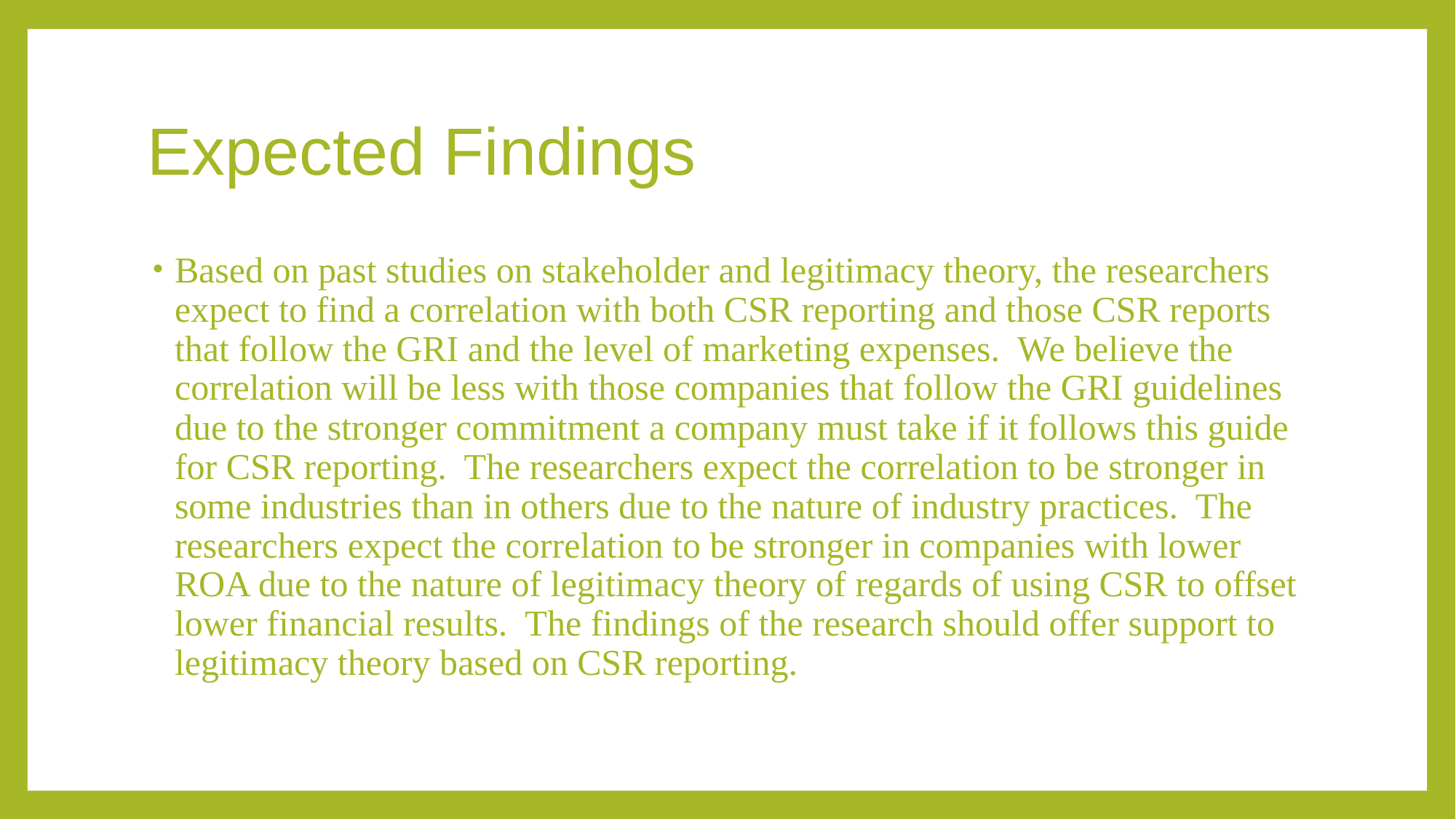

# Expected Findings
Based on past studies on stakeholder and legitimacy theory, the researchers expect to find a correlation with both CSR reporting and those CSR reports that follow the GRI and the level of marketing expenses.  We believe the correlation will be less with those companies that follow the GRI guidelines due to the stronger commitment a company must take if it follows this guide for CSR reporting.  The researchers expect the correlation to be stronger in some industries than in others due to the nature of industry practices.  The researchers expect the correlation to be stronger in companies with lower ROA due to the nature of legitimacy theory of regards of using CSR to offset lower financial results.  The findings of the research should offer support to legitimacy theory based on CSR reporting.